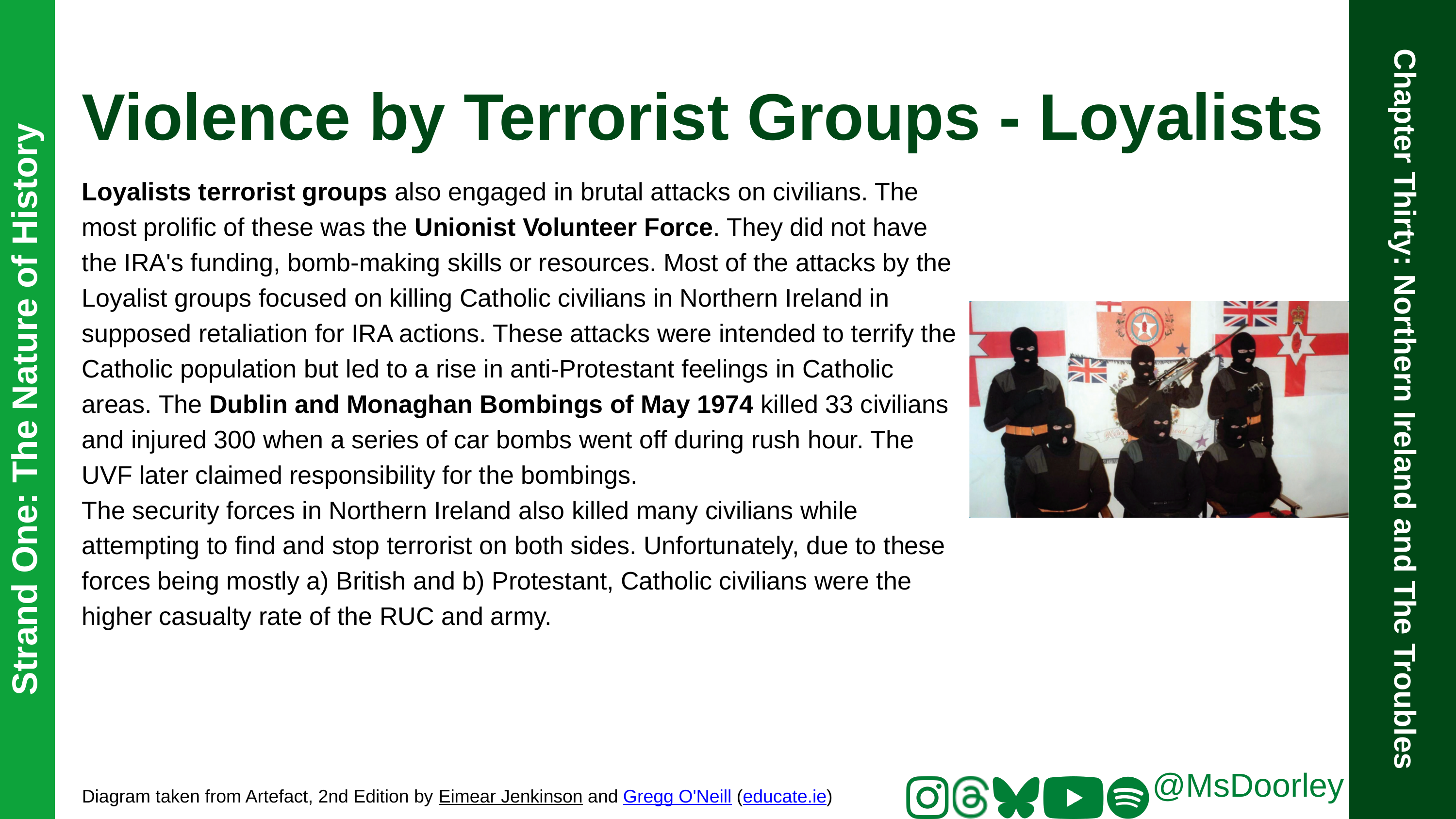

Violence by Terrorist Groups - Loyalists
Loyalists terrorist groups also engaged in brutal attacks on civilians. The most prolific of these was the Unionist Volunteer Force. They did not have the IRA's funding, bomb-making skills or resources. Most of the attacks by the Loyalist groups focused on killing Catholic civilians in Northern Ireland in supposed retaliation for IRA actions. These attacks were intended to terrify the Catholic population but led to a rise in anti-Protestant feelings in Catholic areas. The Dublin and Monaghan Bombings of May 1974 killed 33 civilians and injured 300 when a series of car bombs went off during rush hour. The UVF later claimed responsibility for the bombings.
The security forces in Northern Ireland also killed many civilians while attempting to find and stop terrorist on both sides. Unfortunately, due to these forces being mostly a) British and b) Protestant, Catholic civilians were the higher casualty rate of the RUC and army.

Strand One: The Nature of History

Chapter Thirty: Northern Ireland and The Troubles

@MsDoorley
Diagram taken from Artefact, 2nd Edition by Eimear Jenkinson and Gregg O'Neill (educate.ie)